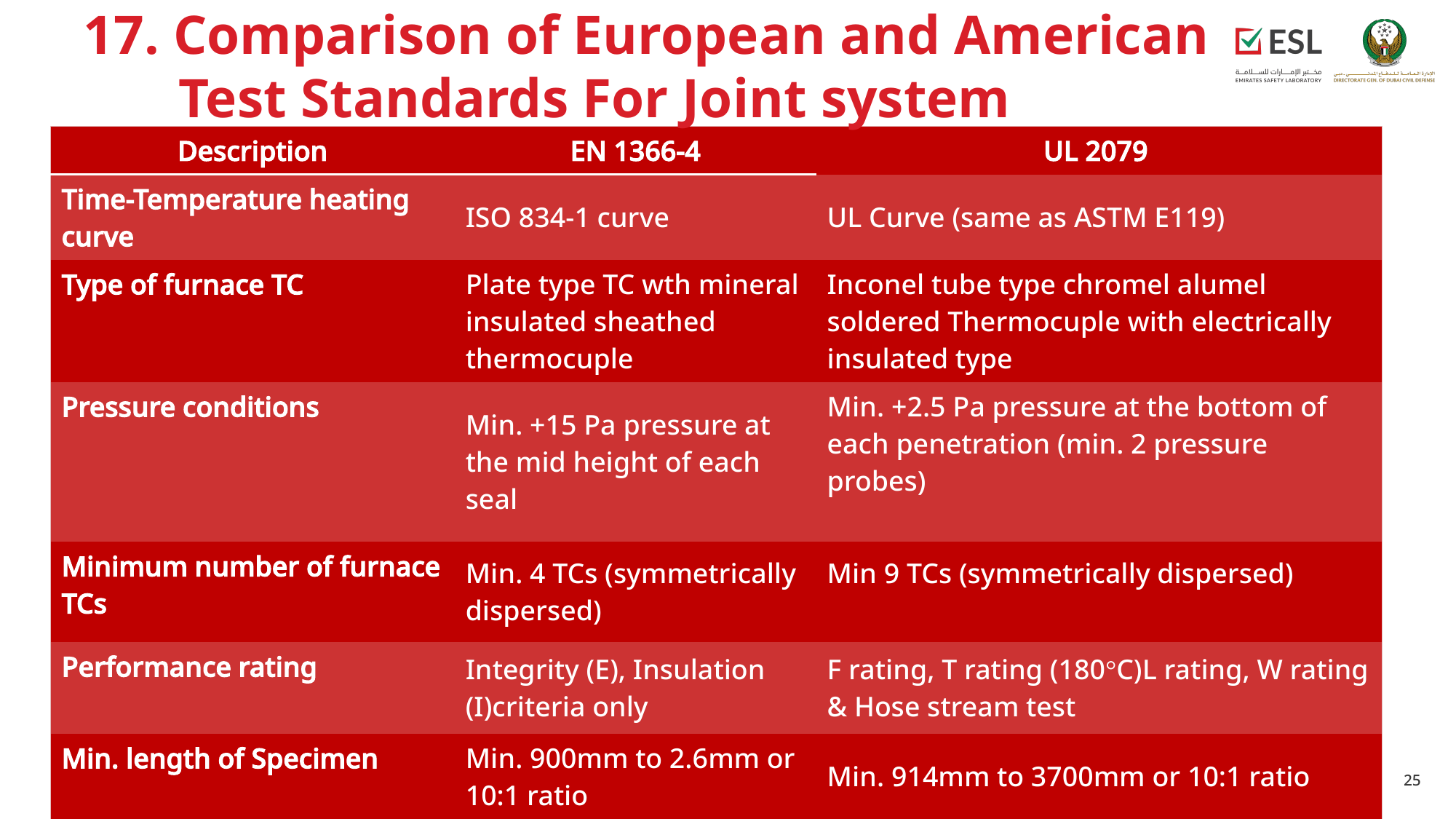

17. Comparison of European and American Test Standards For Joint system
| Description | EN 1366-4 | UL 2079 |
| --- | --- | --- |
| Time-Temperature heating curve | ISO 834-1 curve | UL Curve (same as ASTM E119) |
| Type of furnace TC | Plate type TC wth mineral insulated sheathed thermocuple | Inconel tube type chromel alumel soldered Thermocuple with electrically insulated type |
| Pressure conditions | Min. +15 Pa pressure at the mid height of each seal | Min. +2.5 Pa pressure at the bottom of each penetration (min. 2 pressure probes) |
| Minimum number of furnace TCs | Min. 4 TCs (symmetrically dispersed) | Min 9 TCs (symmetrically dispersed) |
| Performance rating | Integrity (E), Insulation (I)criteria only | F rating, T rating (180°C)L rating, W rating & Hose stream test |
| Min. length of Specimen | Min. 900mm to 2.6mm or 10:1 ratio | Min. 914mm to 3700mm or 10:1 ratio |
| Min. distance from boundary/ furnace edge | 200mm & 200mm along the longer edge | 305mm from edge of furnace wall |

25